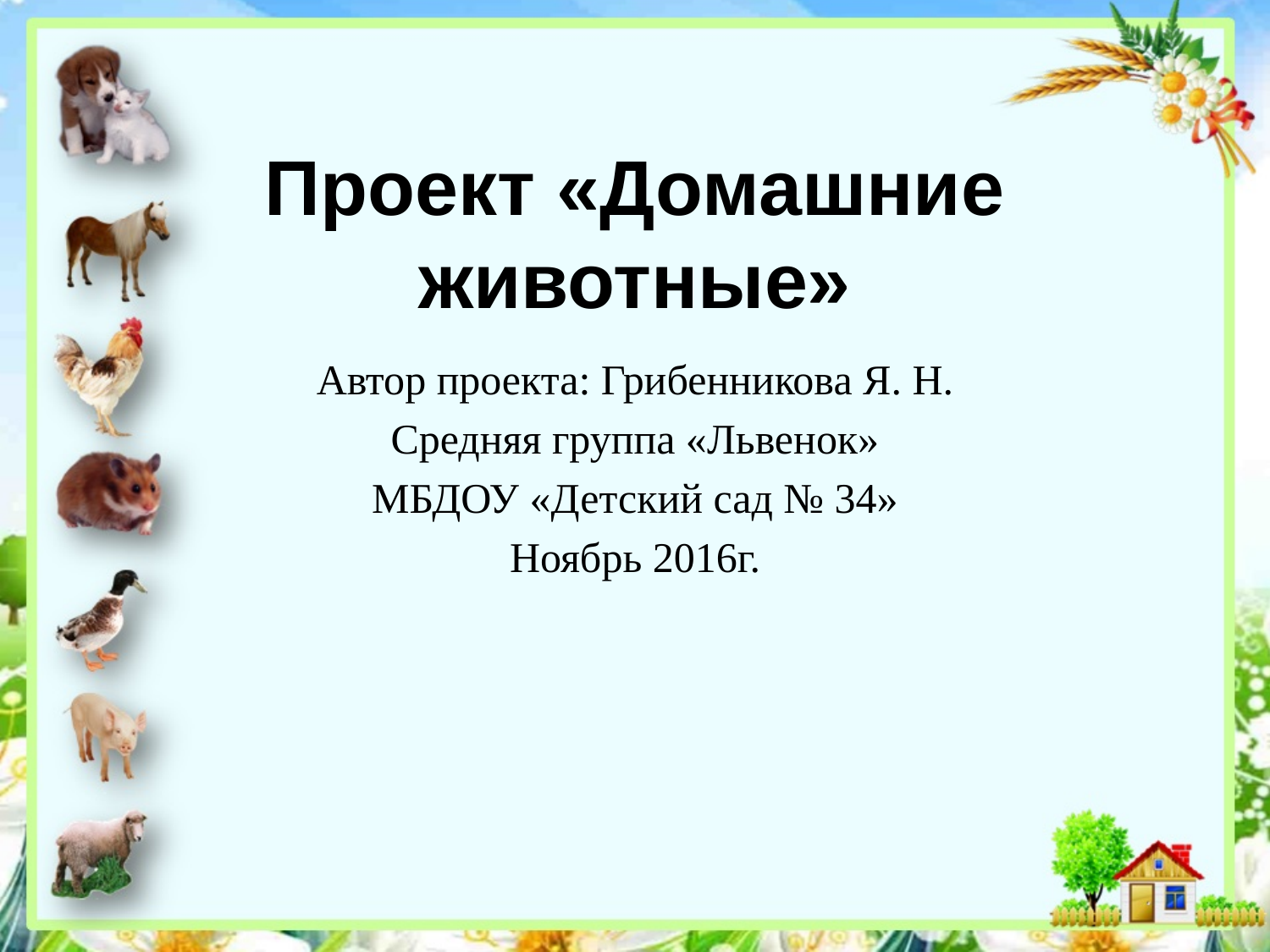

# Проект «Домашние животные»
Автор проекта: Грибенникова Я. Н.
Средняя группа «Львенок»
МБДОУ «Детский сад № 34»
Ноябрь 2016г.